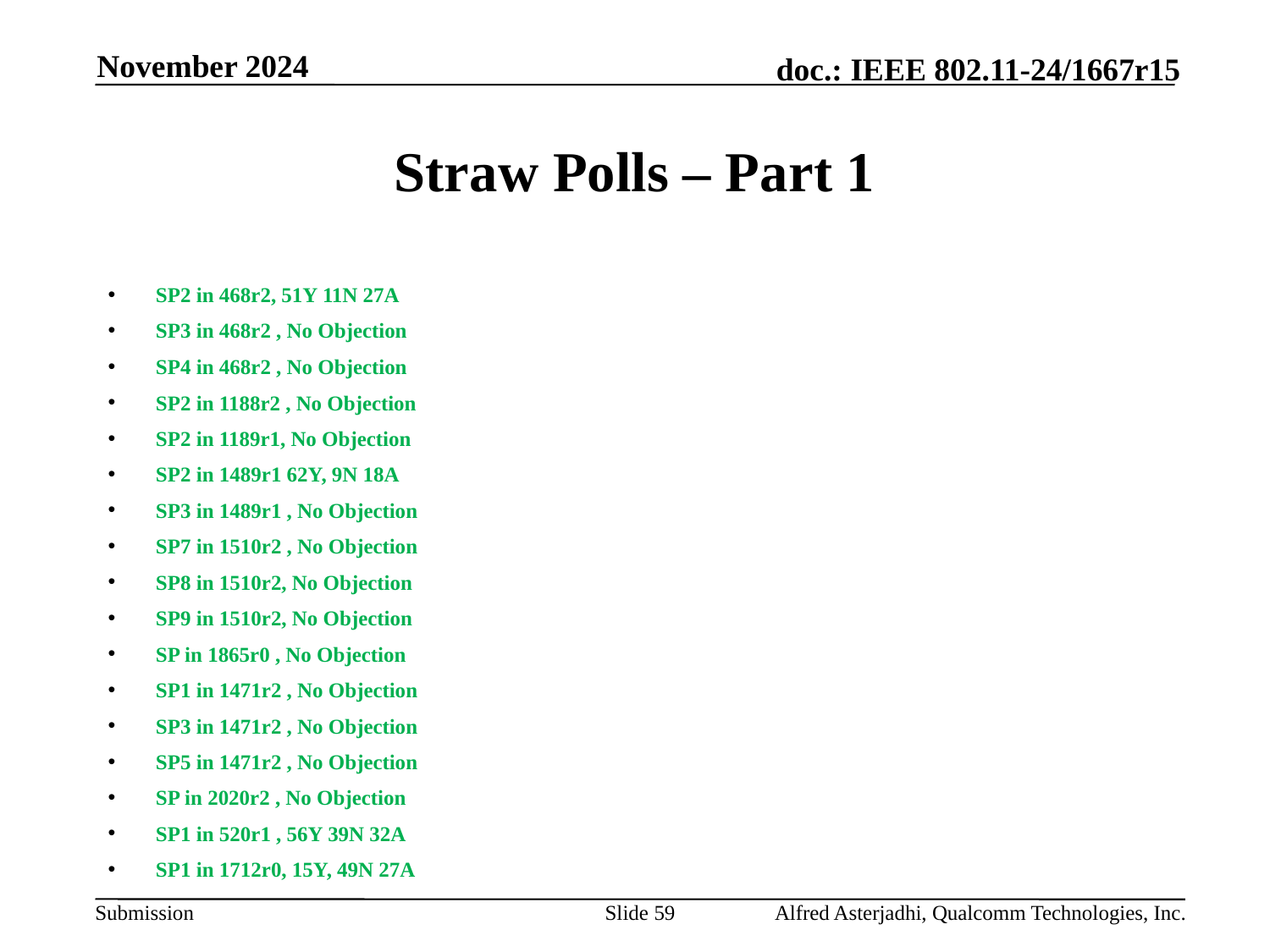

November 2024
# Straw Polls – Part 1
SP2 in 468r2, 51Y 11N 27A
SP3 in 468r2 , No Objection
SP4 in 468r2 , No Objection
SP2 in 1188r2 , No Objection
SP2 in 1189r1, No Objection
SP2 in 1489r1 62Y, 9N 18A
SP3 in 1489r1 , No Objection
SP7 in 1510r2 , No Objection
SP8 in 1510r2, No Objection
SP9 in 1510r2, No Objection
SP in 1865r0 , No Objection
SP1 in 1471r2 , No Objection
SP3 in 1471r2 , No Objection
SP5 in 1471r2 , No Objection
SP in 2020r2 , No Objection
SP1 in 520r1 , 56Y 39N 32A
SP1 in 1712r0, 15Y, 49N 27A
Slide 59
Alfred Asterjadhi, Qualcomm Technologies, Inc.